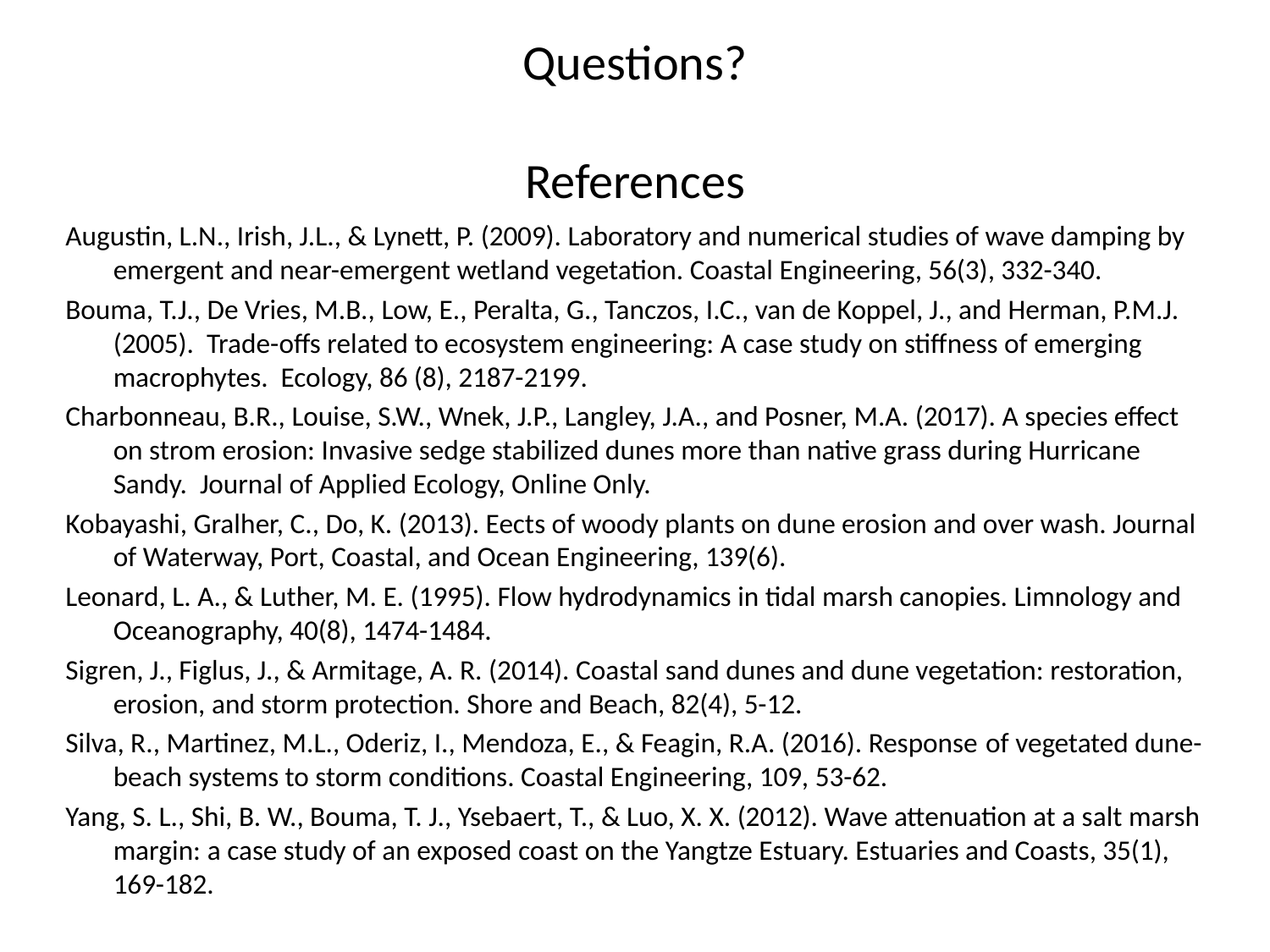

# Questions? References
Augustin, L.N., Irish, J.L., & Lynett, P. (2009). Laboratory and numerical studies of wave damping by emergent and near-emergent wetland vegetation. Coastal Engineering, 56(3), 332-340.
Bouma, T.J., De Vries, M.B., Low, E., Peralta, G., Tanczos, I.C., van de Koppel, J., and Herman, P.M.J. (2005).  Trade-offs related to ecosystem engineering: A case study on stiffness of emerging macrophytes.  Ecology, 86 (8), 2187-2199.
Charbonneau, B.R., Louise, S.W., Wnek, J.P., Langley, J.A., and Posner, M.A. (2017). A species effect on strom erosion: Invasive sedge stabilized dunes more than native grass during Hurricane Sandy.  Journal of Applied Ecology, Online Only.
Kobayashi, Gralher, C., Do, K. (2013). Eects of woody plants on dune erosion and over wash. Journal of Waterway, Port, Coastal, and Ocean Engineering, 139(6).
Leonard, L. A., & Luther, M. E. (1995). Flow hydrodynamics in tidal marsh canopies. Limnology and Oceanography, 40(8), 1474-1484.
Sigren, J., Figlus, J., & Armitage, A. R. (2014). Coastal sand dunes and dune vegetation: restoration, erosion, and storm protection. Shore and Beach, 82(4), 5-12.
Silva, R., Martinez, M.L., Oderiz, I., Mendoza, E., & Feagin, R.A. (2016). Response of vegetated dune-beach systems to storm conditions. Coastal Engineering, 109, 53-62.
Yang, S. L., Shi, B. W., Bouma, T. J., Ysebaert, T., & Luo, X. X. (2012). Wave attenuation at a salt marsh margin: a case study of an exposed coast on the Yangtze Estuary. Estuaries and Coasts, 35(1), 169-182.